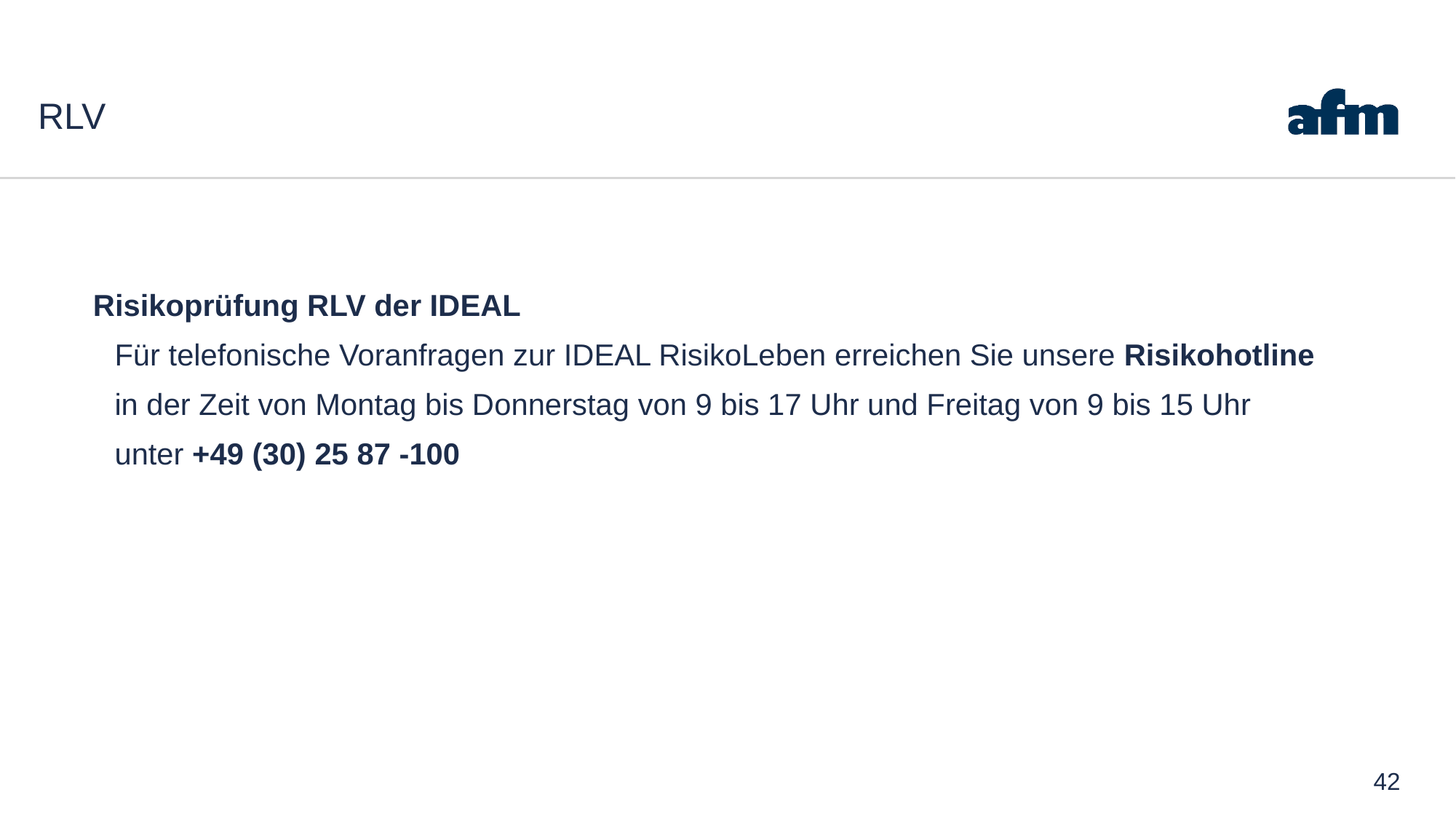

# RLV
Risikoprüfung RLV der IDEAL
Für telefonische Voranfragen zur IDEAL RisikoLeben erreichen Sie unsere Risikohotline
in der Zeit von Montag bis Donnerstag von 9 bis 17 Uhr und Freitag von 9 bis 15 Uhr
unter +49 (30) 25 87 -100
42